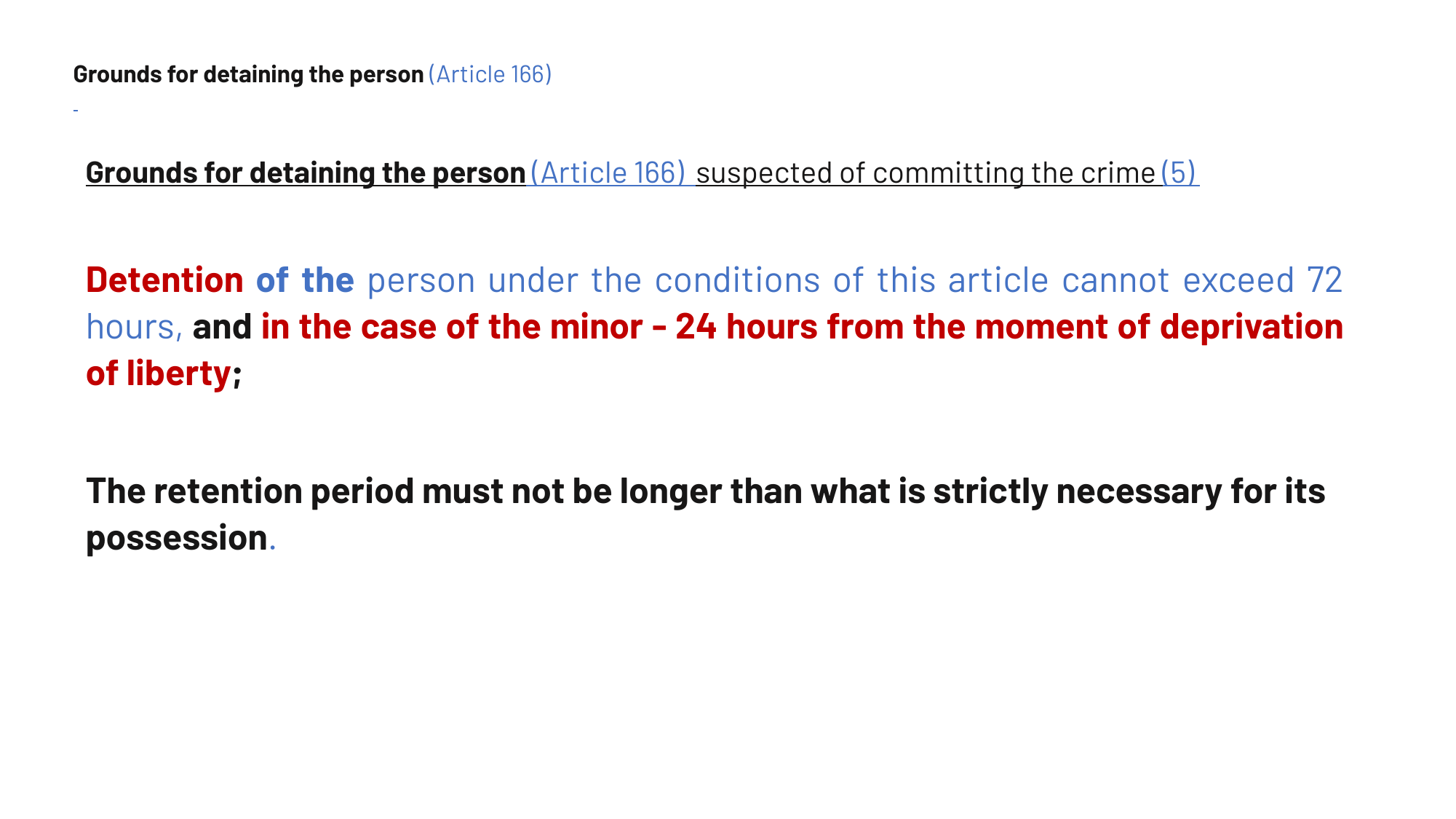

# Grounds for detaining the person (Article 166)
Grounds for detaining the person (Article 166)  suspected of committing the crime (5)

Detention of the person under the conditions of this article cannot exceed 72 hours, and in the case of the minor - 24 hours from the moment of deprivation of liberty;

The retention period must not be longer than what is strictly necessary for its possession.